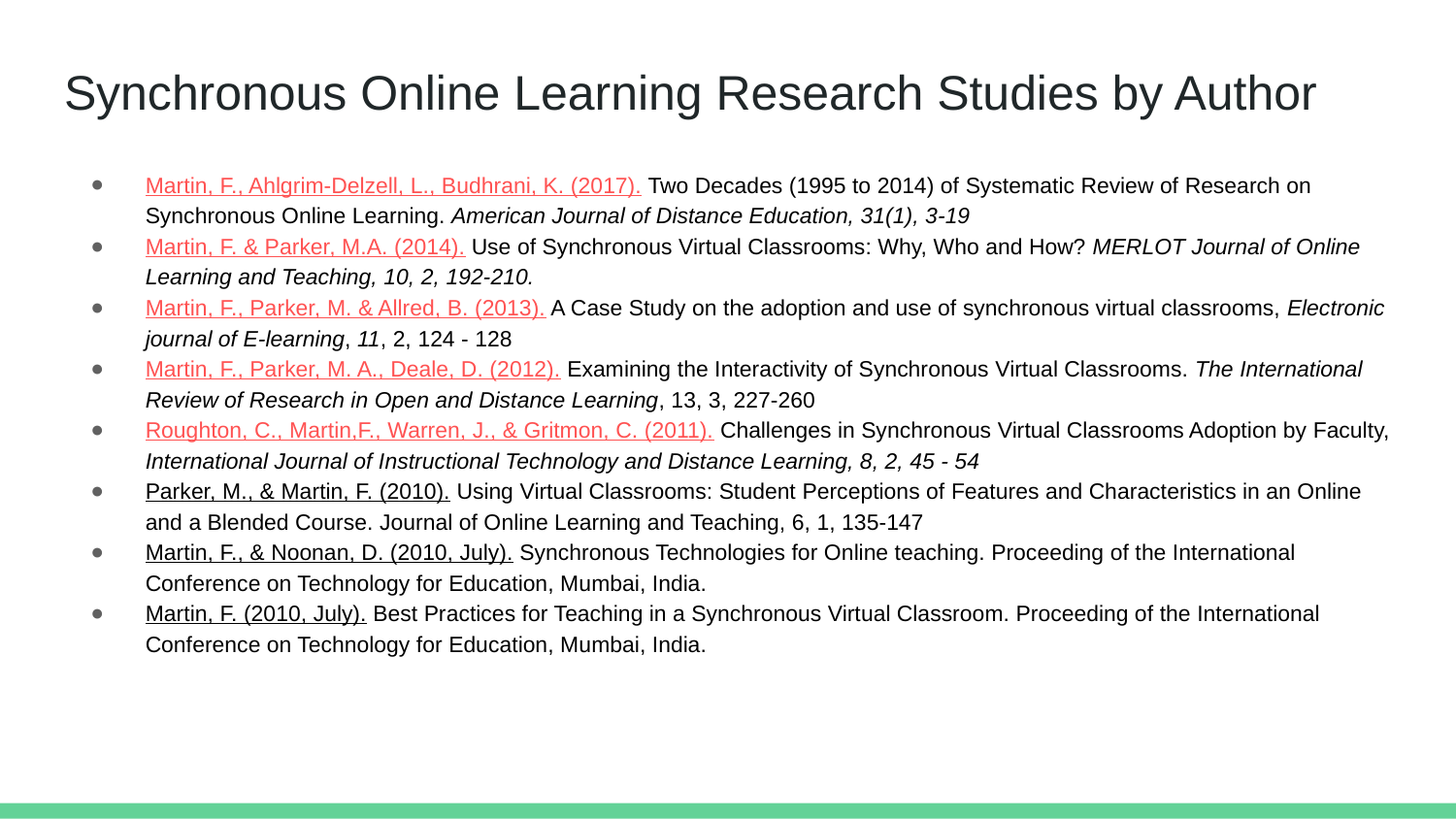

# Synchronous Online Learning Research Studies by Author
Martin, F., Ahlgrim-Delzell, L., Budhrani, K. (2017). Two Decades (1995 to 2014) of Systematic Review of Research on Synchronous Online Learning. American Journal of Distance Education, 31(1), 3-19
Martin, F. & Parker, M.A. (2014). Use of Synchronous Virtual Classrooms: Why, Who and How? MERLOT Journal of Online Learning and Teaching, 10, 2, 192-210.
Martin, F., Parker, M. & Allred, B. (2013). A Case Study on the adoption and use of synchronous virtual classrooms, Electronic journal of E-learning, 11, 2, 124 - 128
Martin, F., Parker, M. A., Deale, D. (2012). Examining the Interactivity of Synchronous Virtual Classrooms. The International Review of Research in Open and Distance Learning, 13, 3, 227-260
Roughton, C., Martin,F., Warren, J., & Gritmon, C. (2011). Challenges in Synchronous Virtual Classrooms Adoption by Faculty, International Journal of Instructional Technology and Distance Learning, 8, 2, 45 - 54
Parker, M., & Martin, F. (2010). Using Virtual Classrooms: Student Perceptions of Features and Characteristics in an Online and a Blended Course. Journal of Online Learning and Teaching, 6, 1, 135-147
Martin, F., & Noonan, D. (2010, July). Synchronous Technologies for Online teaching. Proceeding of the International Conference on Technology for Education, Mumbai, India.
Martin, F. (2010, July). Best Practices for Teaching in a Synchronous Virtual Classroom. Proceeding of the International Conference on Technology for Education, Mumbai, India.